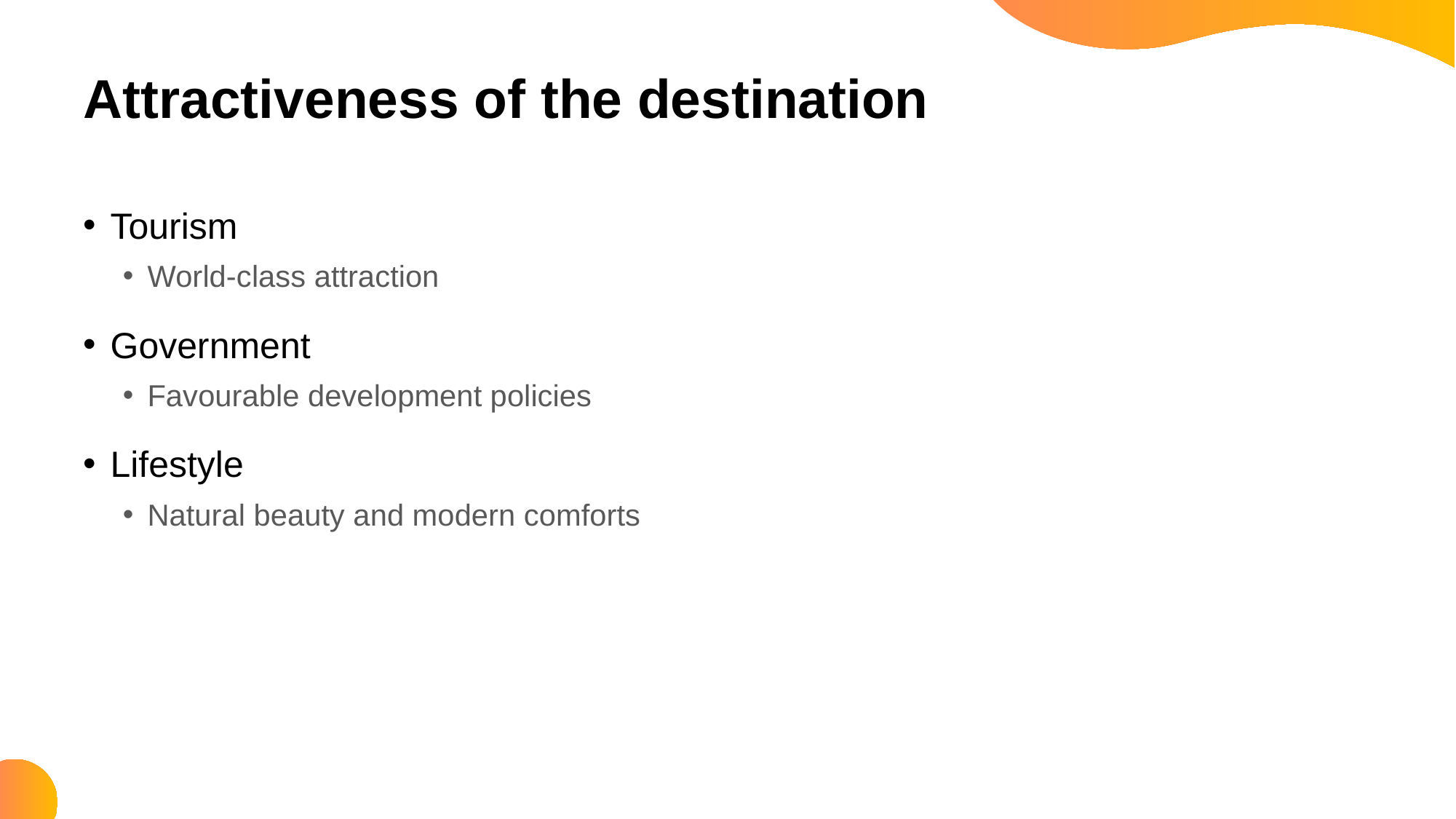

# Attractiveness of the destination
Tourism
World-class attraction
Government
Favourable development policies
Lifestyle
Natural beauty and modern comforts